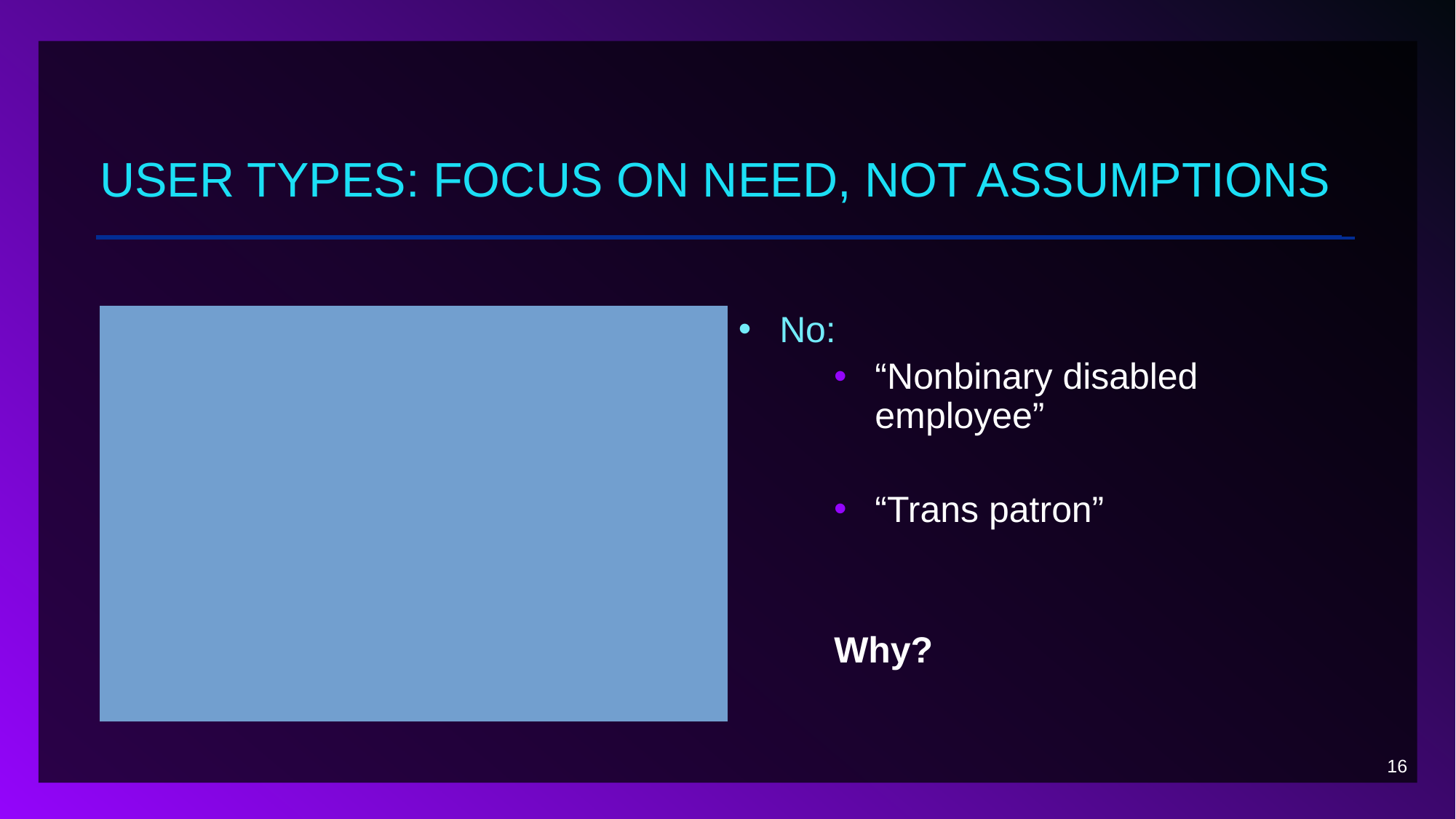

# User types: Focus on need, not assumptions
Yes:
“Employee who needs access to an all gender accessible restroom”

“Patron who needs to change their name on a library account”

No:
“Nonbinary disabled employee”

“Trans patron”

Why?
16